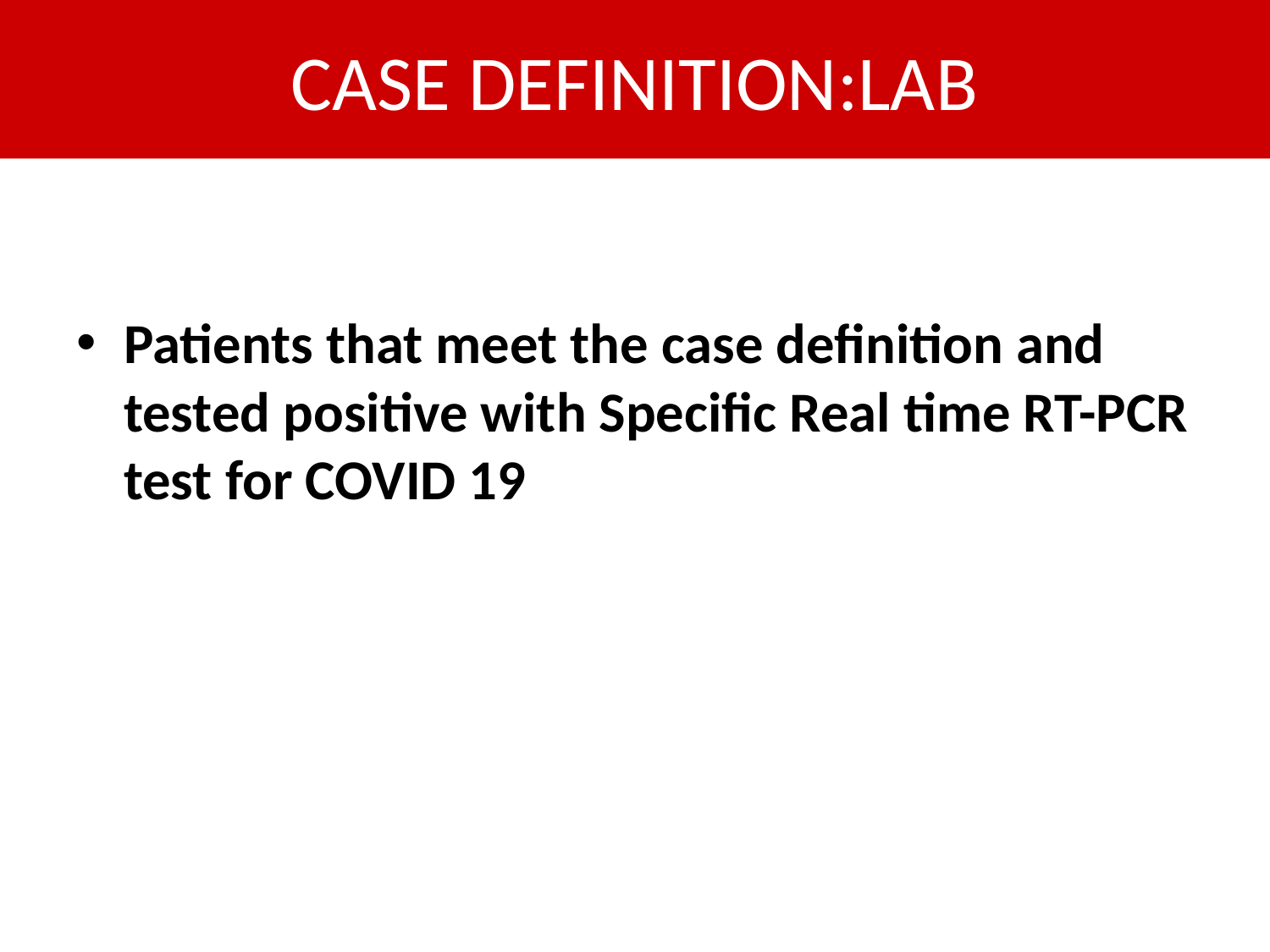

# CASE DEFINITION:LAB

Patients that meet the case definition and tested positive with Specific Real time RT-PCR test for COVID 19